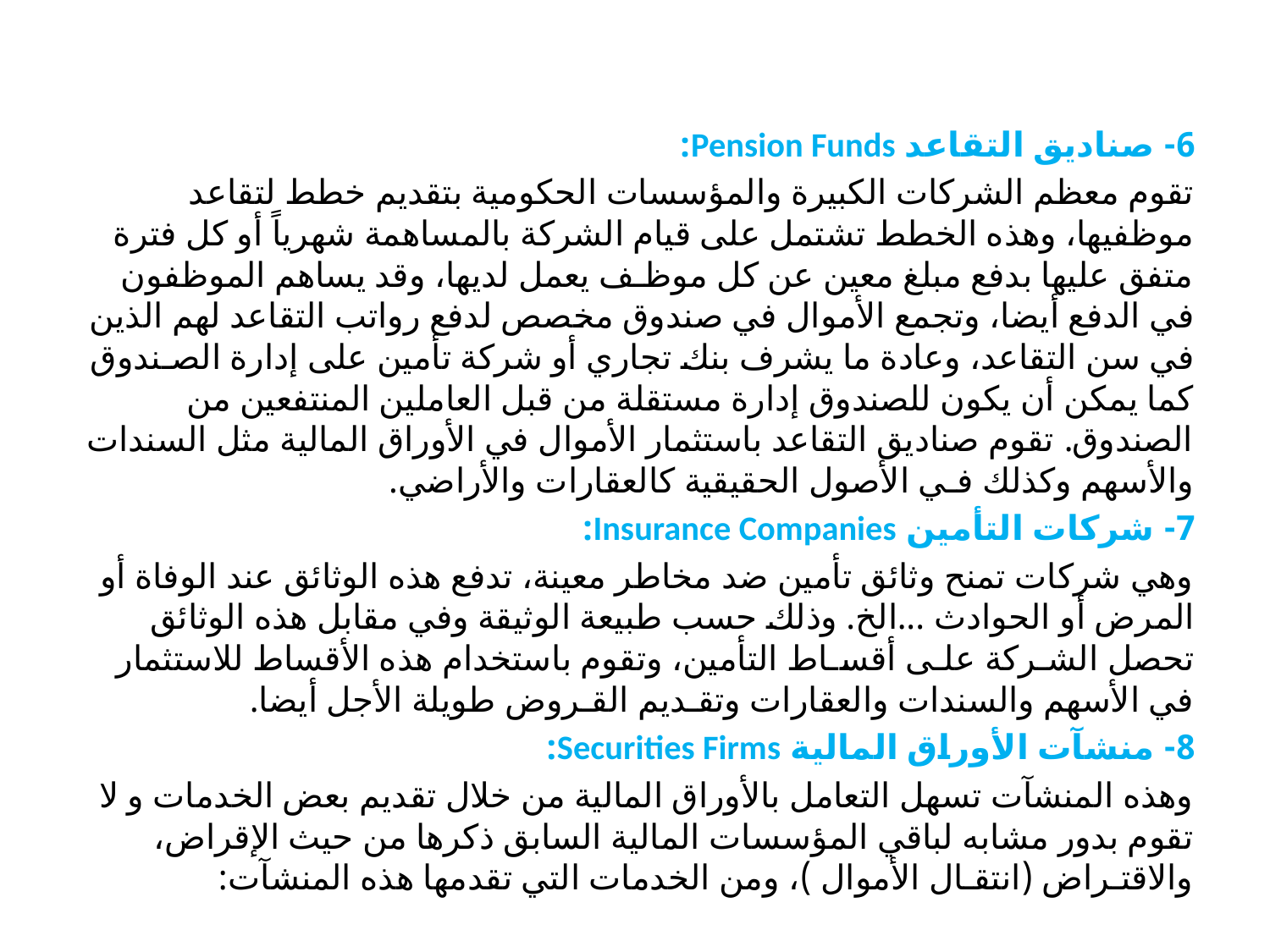

6- صناديق التقاعد Pension Funds:
تقوم معظم الشركات الكبيرة والمؤسسات الحكومية بتقديم خطط لتقاعد موظفيها، وهذه الخطط تشتمل على قيام الشركة بالمساهمة شهرياً أو كل فترة متفق عليها بدفع مبلغ معين عن كل موظـف يعمل لديها، وقد يساهم الموظفون في الدفع أيضا، وتجمع الأموال في صندوق مخصص لدفع رواتب التقاعد لهم الذين في سن التقاعد، وعادة ما يشرف بنك تجاري أو شركة تأمين على إدارة الصـندوق كما يمكن أن يكون للصندوق إدارة مستقلة من قبل العاملين المنتفعين من الصندوق. تقوم صناديق التقاعد باستثمار الأموال في الأوراق المالية مثل السندات والأسهم وكذلك فـي الأصول الحقيقية كالعقارات والأراضي.
7- شركات التأمين Insurance Companies:
وهي شركات تمنح وثائق تأمين ضد مخاطر معينة، تدفع هذه الوثائق عند الوفاة أو المرض أو الحوادث ...الخ. وذلك حسب طبيعة الوثيقة وفي مقابل هذه الوثائق تحصل الشـركة علـى أقسـاط التأمين، وتقوم باستخدام هذه الأقساط للاستثمار في الأسهم والسندات والعقارات وتقـديم القـروض طويلة الأجل أيضا.
8- منشآت الأوراق المالية Securities Firms:
وهذه المنشآت تسهل التعامل بالأوراق المالية من خلال تقديم بعض الخدمات و لا تقوم بدور مشابه لباقي المؤسسات المالية السابق ذكرها من حيث الإقراض، والاقتـراض (انتقـال الأموال )، ومن الخدمات التي تقدمها هذه المنشآت: